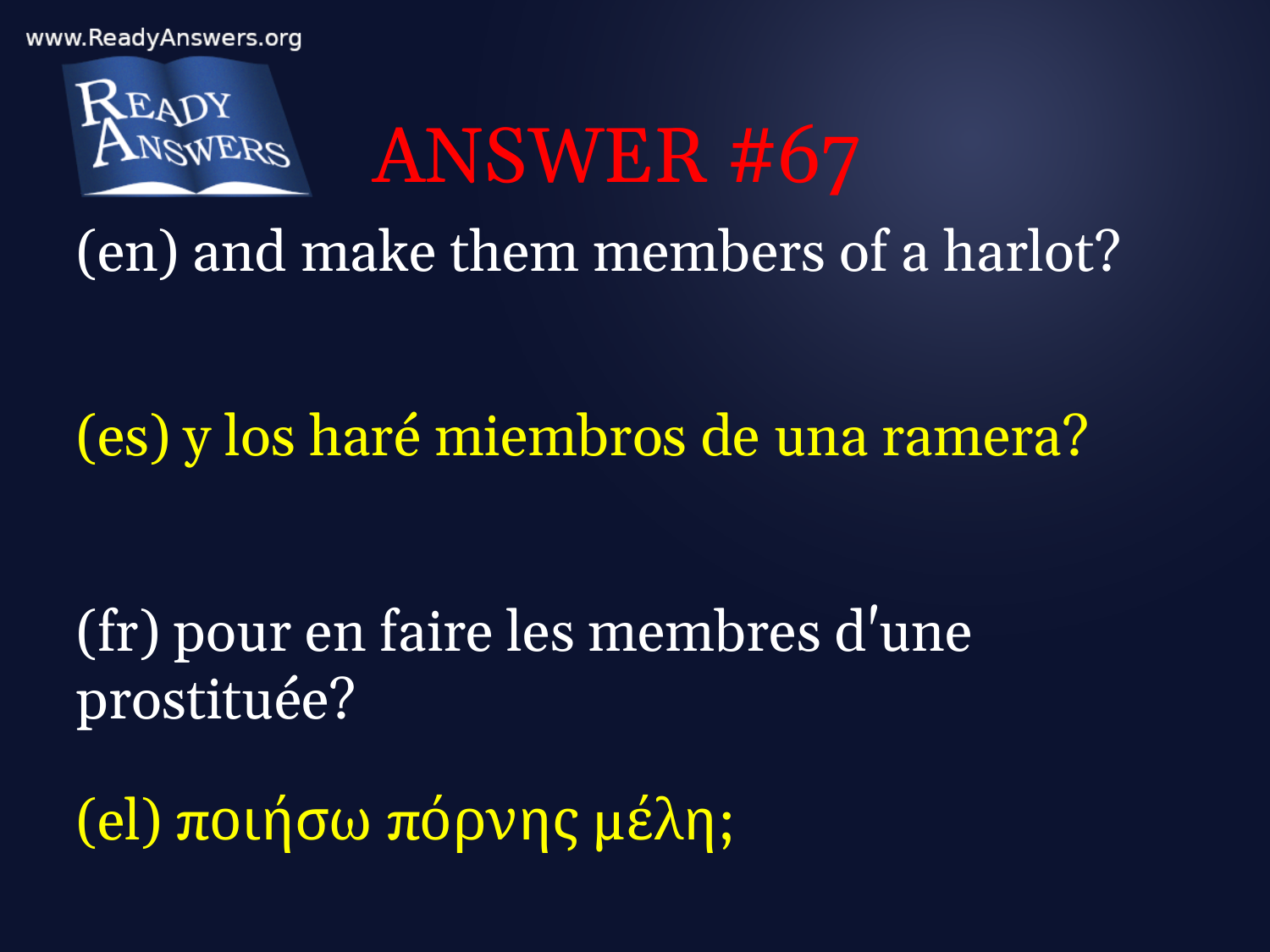

# ANSWER #67
(en) and make them members of a harlot?
(es) y los haré miembros de una ramera?
(fr) pour en faire les membres d'une prostituée?
(el) ποιήσω πόρνης μέλη;